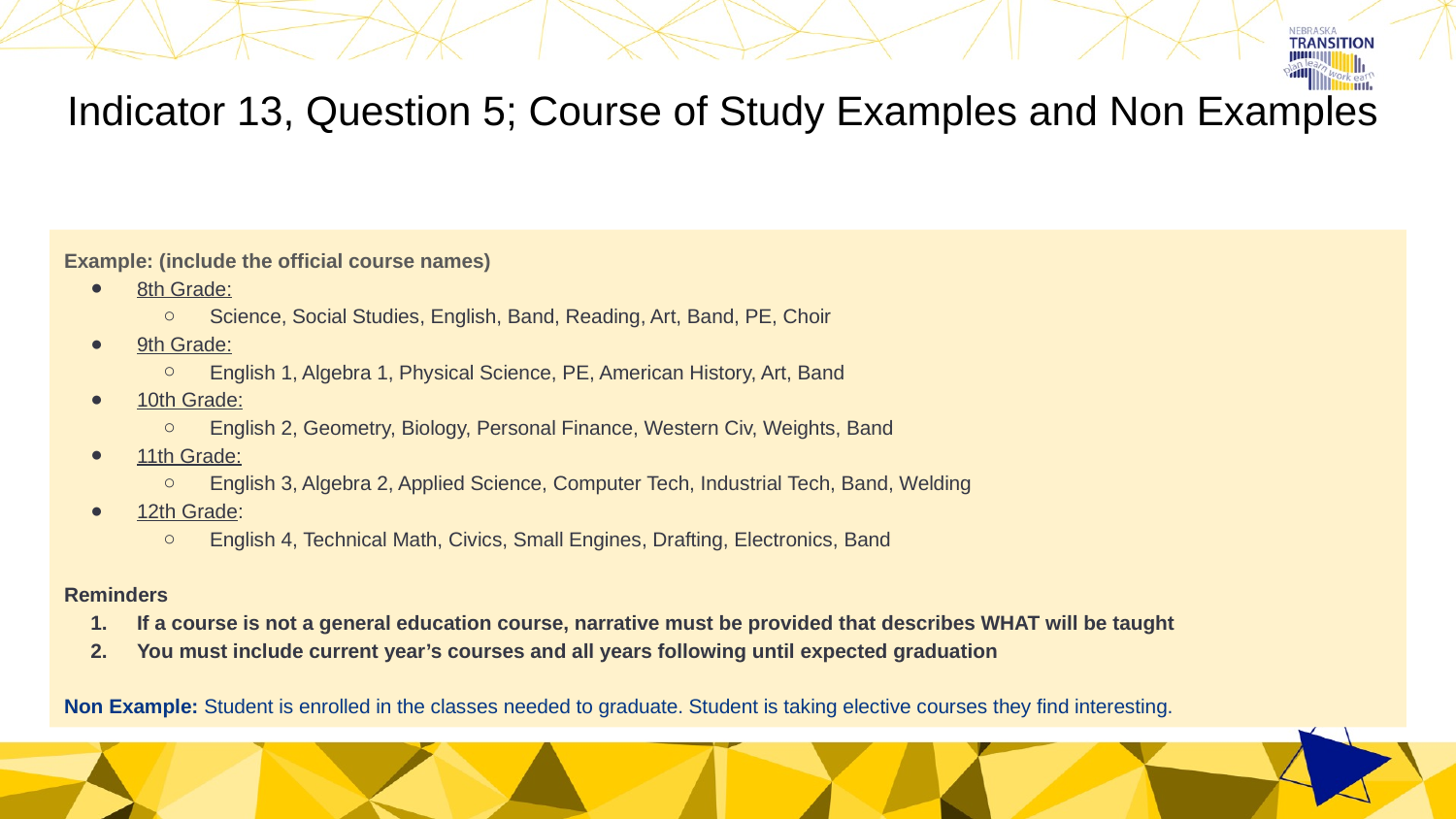

# Indicator 13, Question 5; Course of Study Examples and Non Examples
Example: (include the official course names)
8th Grade:
Science, Social Studies, English, Band, Reading, Art, Band, PE, Choir
9th Grade:
English 1, Algebra 1, Physical Science, PE, American History, Art, Band
10th Grade:
English 2, Geometry, Biology, Personal Finance, Western Civ, Weights, Band
11th Grade:
English 3, Algebra 2, Applied Science, Computer Tech, Industrial Tech, Band, Welding
12th Grade:
English 4, Technical Math, Civics, Small Engines, Drafting, Electronics, Band

Reminders
If a course is not a general education course, narrative must be provided that describes WHAT will be taught
You must include current year’s courses and all years following until expected graduation

Non Example: Student is enrolled in the classes needed to graduate. Student is taking elective courses they find interesting.